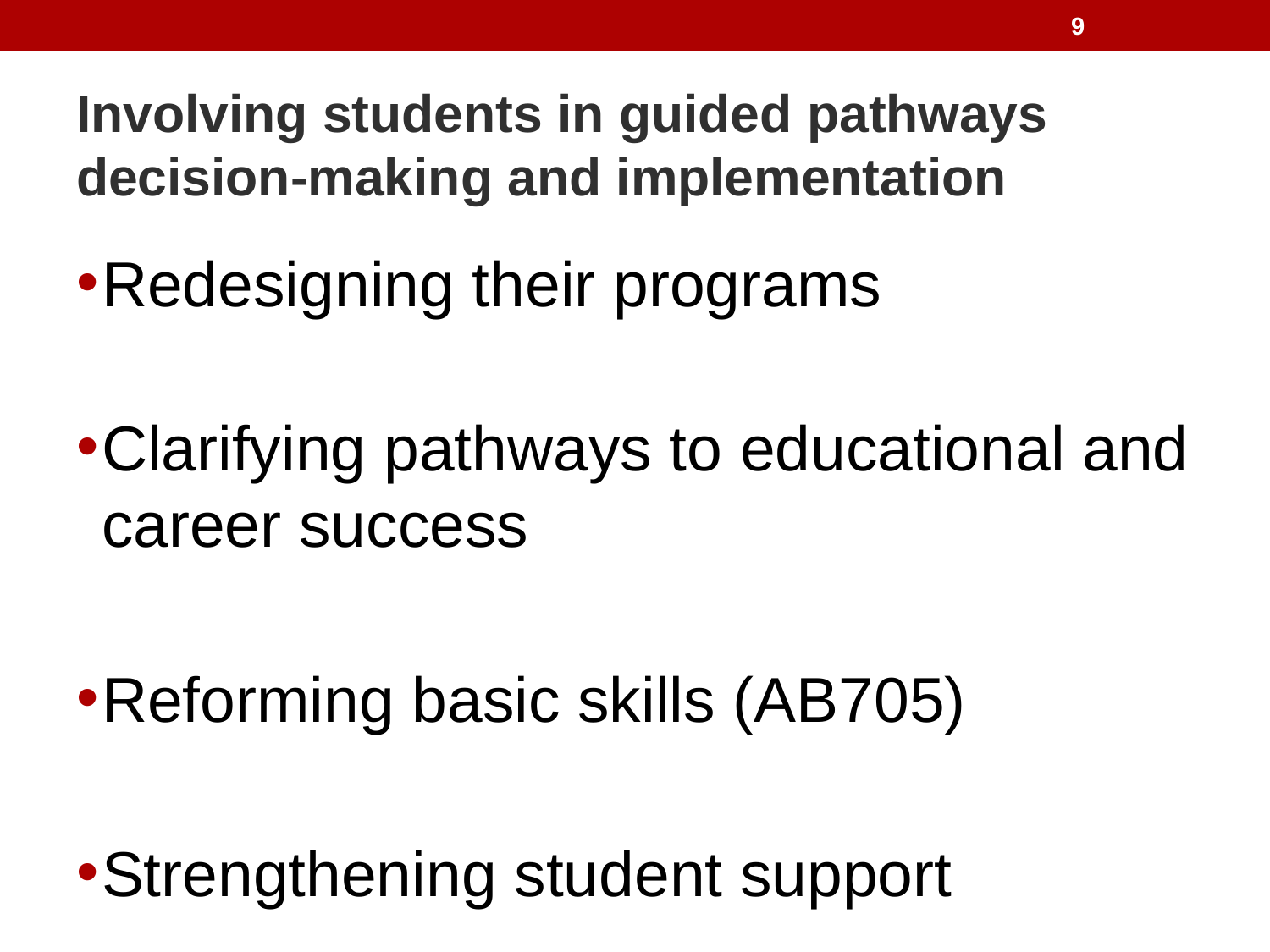

9
# Involving students in guided pathways decision-making and implementation
Redesigning their programs

Clarifying pathways to educational and career success

Reforming basic skills (AB705)

Strengthening student support